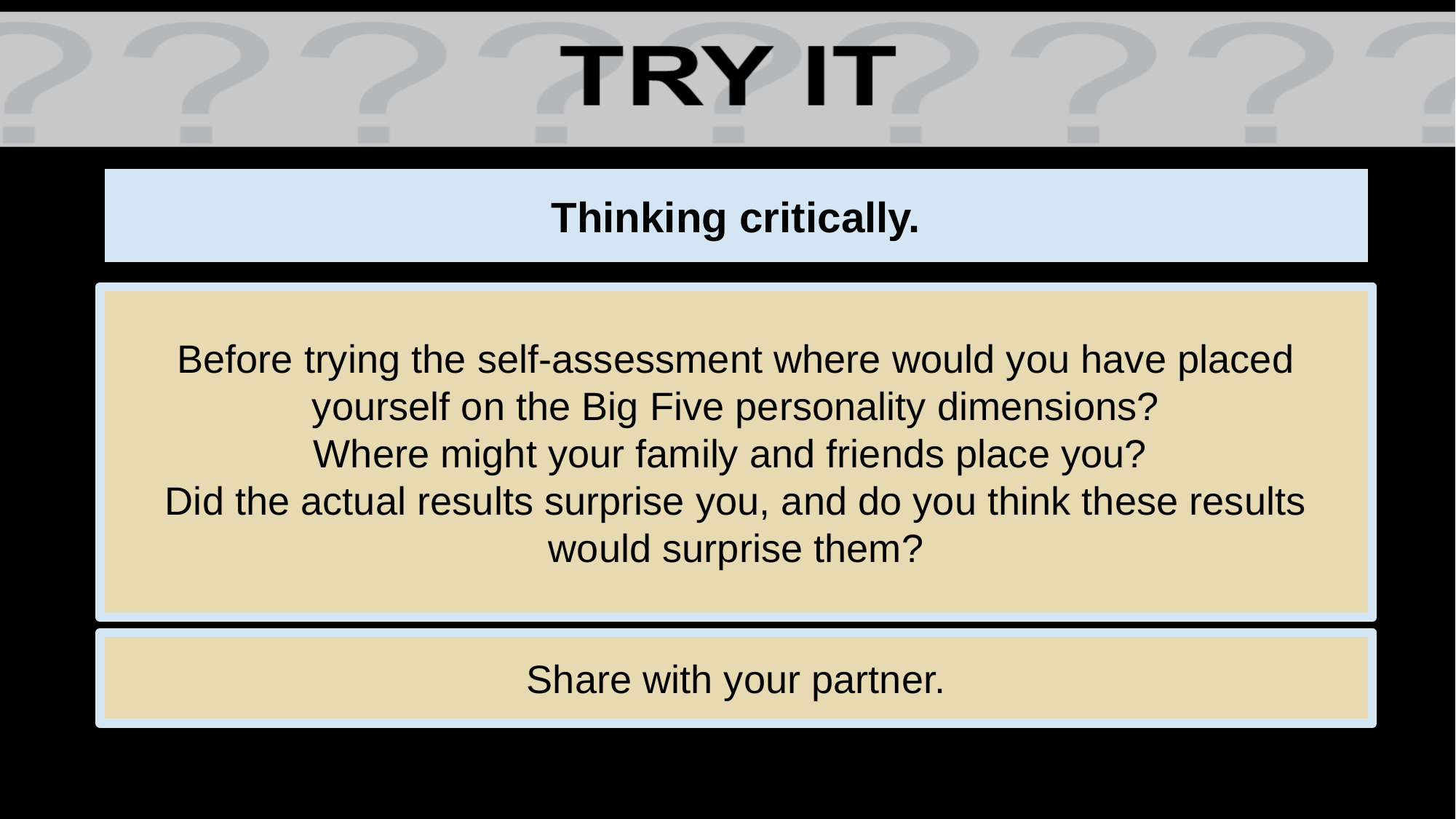

# Thinking critically.
Before trying the self-assessment where would you have placed yourself on the Big Five personality dimensions?
Where might your family and friends place you?
Did the actual results surprise you, and do you think these results would surprise them?
Share with your partner.